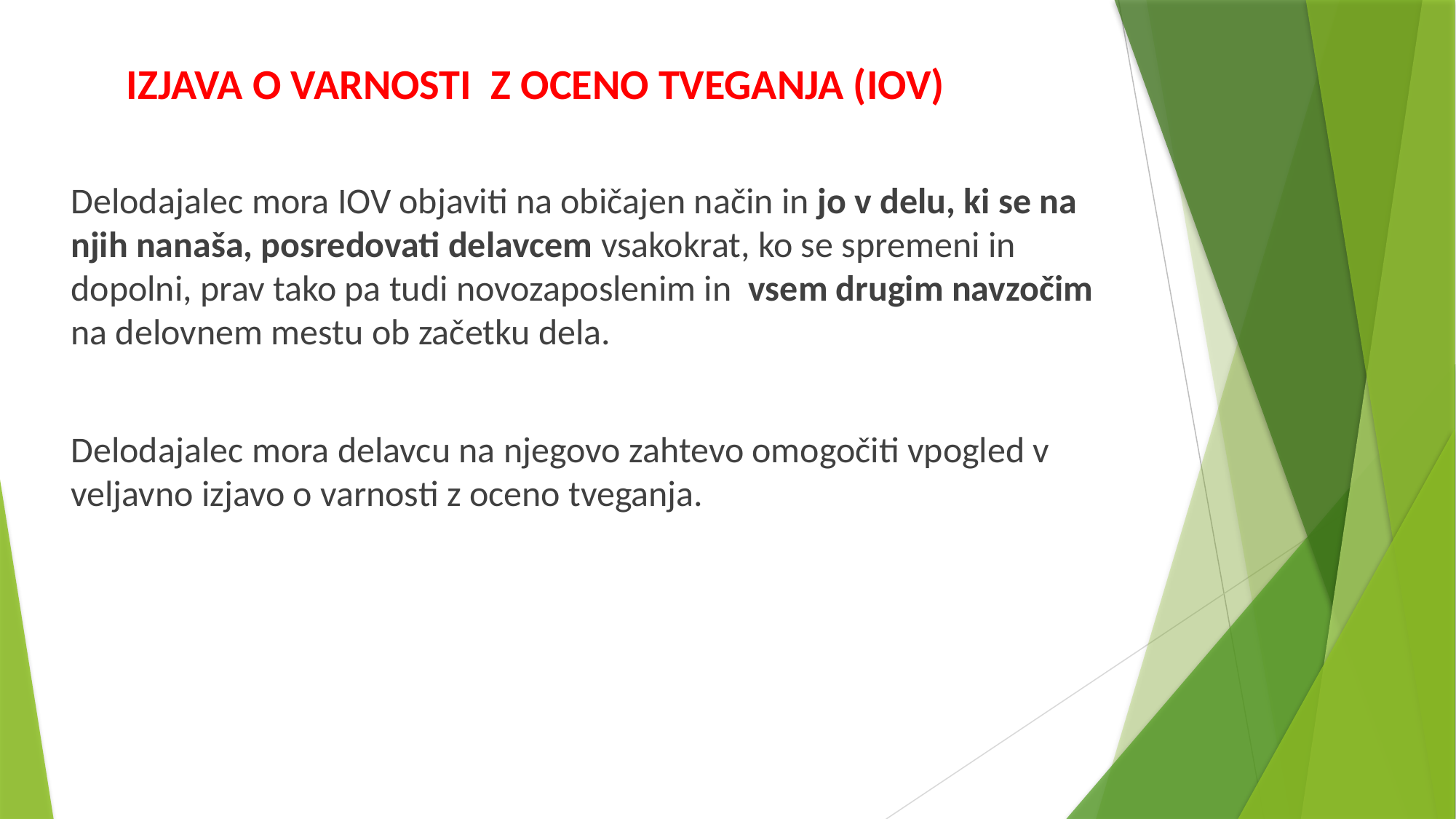

IZJAVA O VARNOSTI  Z OCENO TVEGANJA (IOV)
Delodajalec mora IOV objaviti na običajen način in jo v delu, ki se na njih nanaša, posredovati delavcem vsakokrat, ko se spremeni in dopolni, prav tako pa tudi novozaposlenim in  vsem drugim navzočim na delovnem mestu ob začetku dela.

Delodajalec mora delavcu na njegovo zahtevo omogočiti vpogled v veljavno izjavo o varnosti z oceno tveganja.